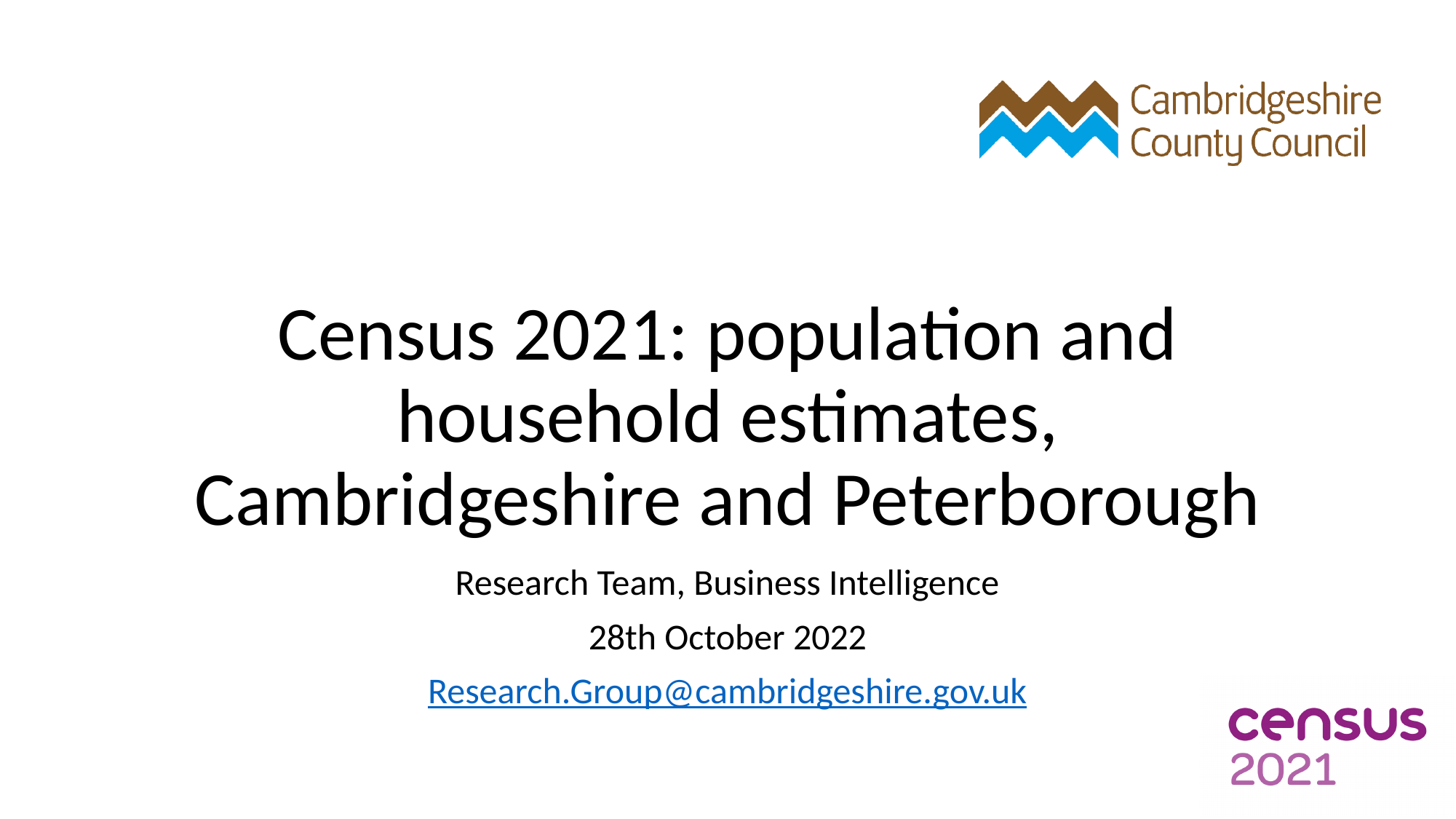

# Census 2021: population and household estimates, Cambridgeshire and Peterborough
Research Team, Business Intelligence
28th October 2022
Research.Group@cambridgeshire.gov.uk